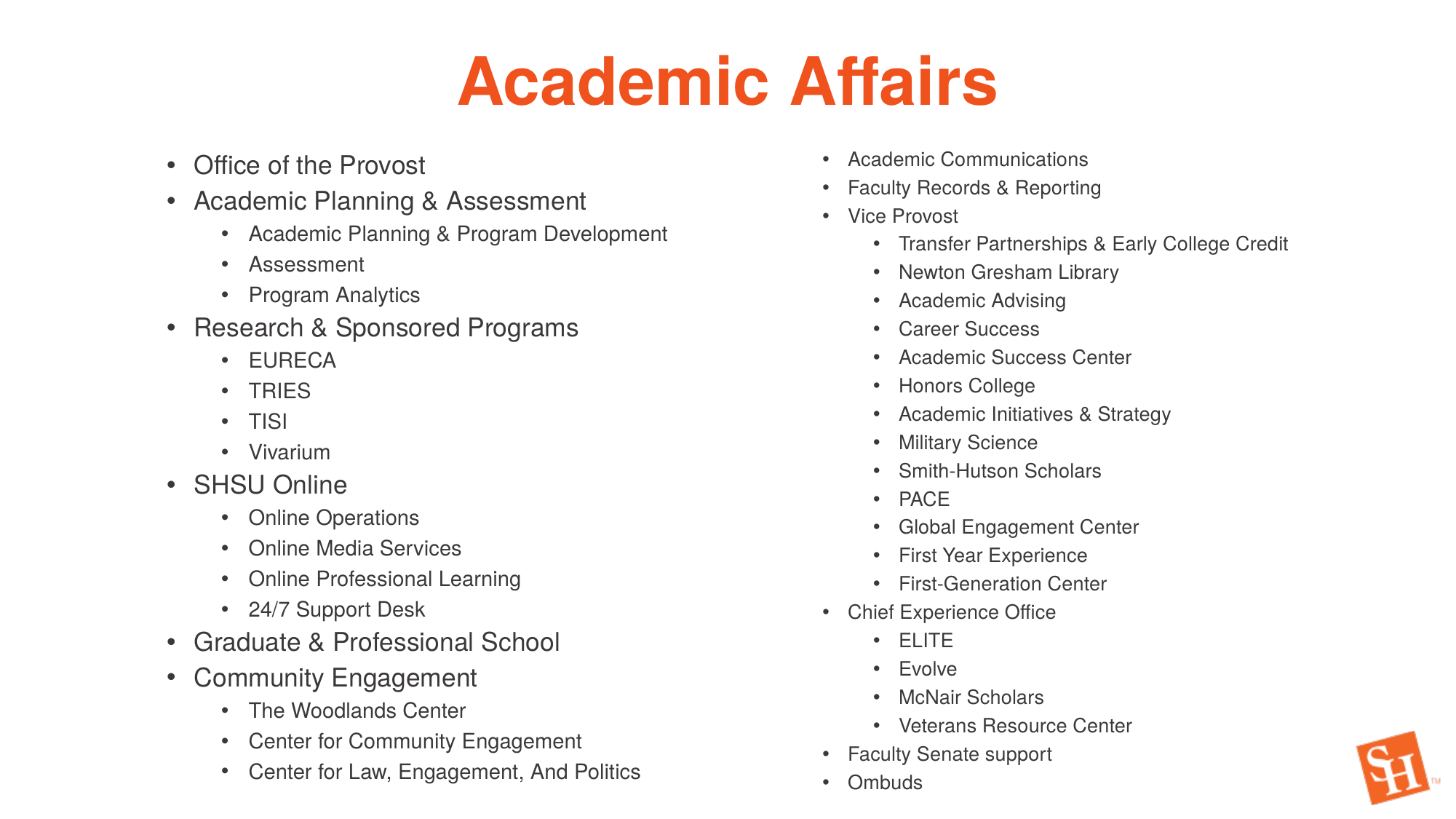

# Academic Affairs
Academic Communications
Faculty Records & Reporting
Vice Provost
Transfer Partnerships & Early College Credit
Newton Gresham Library
Academic Advising
Career Success
Academic Success Center
Honors College
Academic Initiatives & Strategy
Military Science
Smith-Hutson Scholars
PACE
Global Engagement Center
First Year Experience
First-Generation Center
Chief Experience Office
ELITE
Evolve
McNair Scholars
Veterans Resource Center
Faculty Senate support
Ombuds
Office of the Provost
Academic Planning & Assessment
Academic Planning & Program Development
Assessment
Program Analytics
Research & Sponsored Programs
EURECA
TRIES
TISI
Vivarium
SHSU Online
Online Operations
Online Media Services
Online Professional Learning
24/7 Support Desk
Graduate & Professional School
Community Engagement
The Woodlands Center
Center for Community Engagement
Center for Law, Engagement, And Politics